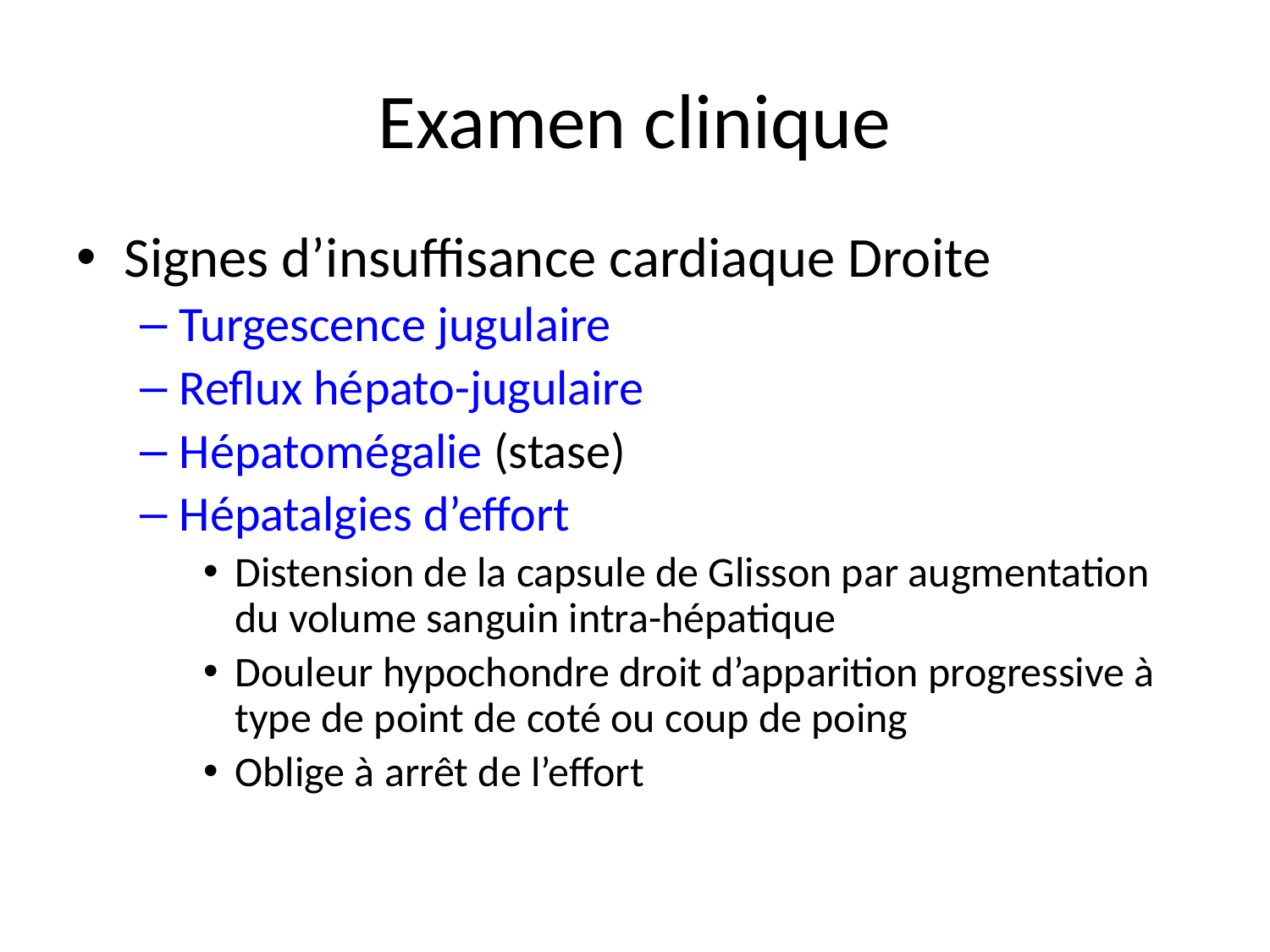

# Examen clinique
Signes d’insuffisance cardiaque Droite
Turgescence jugulaire
Reflux hépato-jugulaire
Hépatomégalie (stase)
Hépatalgies d’effort
Distension de la capsule de Glisson par augmentation du volume sanguin intra-hépatique
Douleur hypochondre droit d’apparition progressive à type de point de coté ou coup de poing
Oblige à arrêt de l’effort